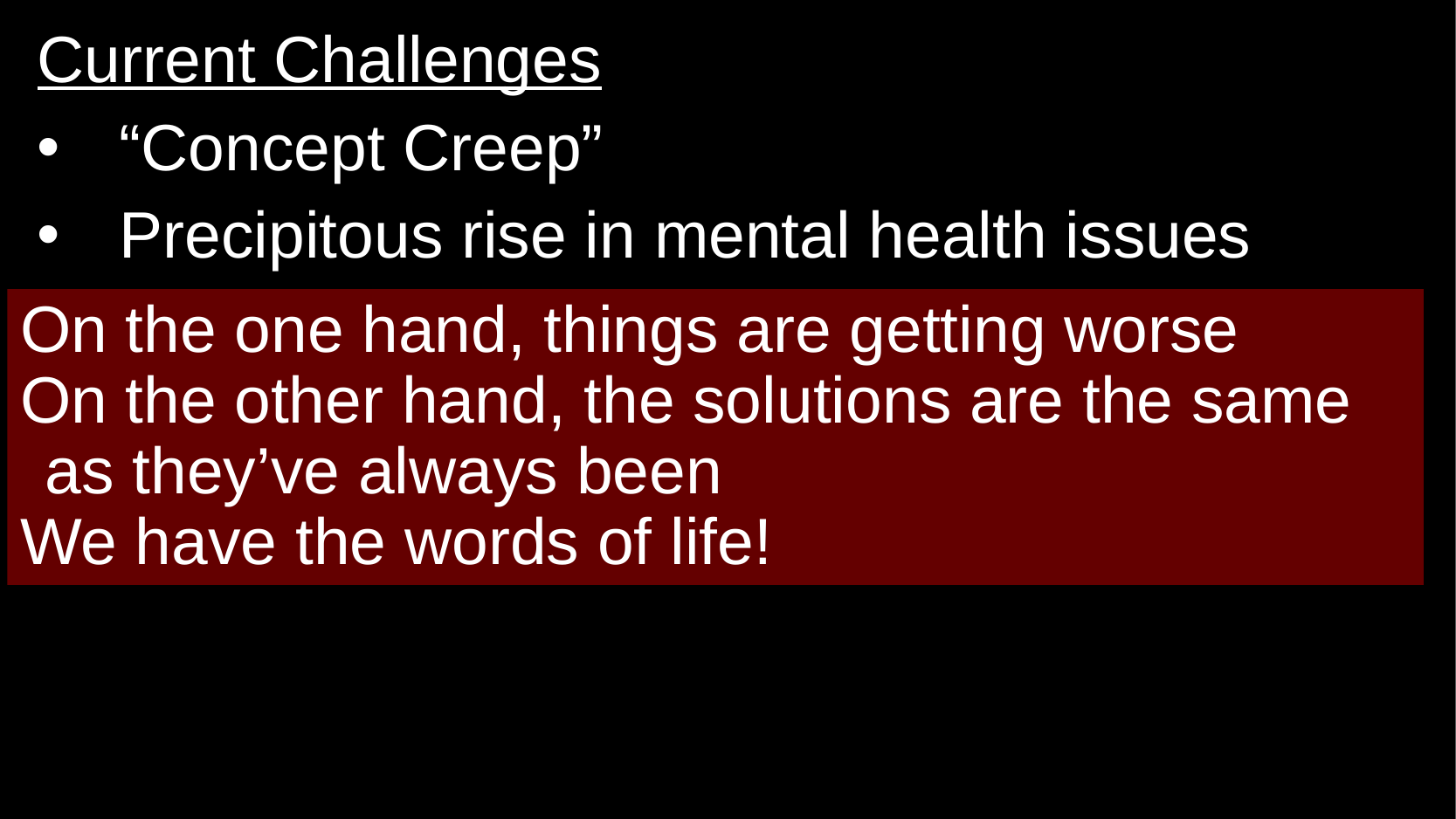

Current Challenges
“Concept Creep”
Precipitous rise in mental health issues

On the one hand, things are getting worse
On the other hand, the solutions are the same as they’ve always been
We have the words of life!
#